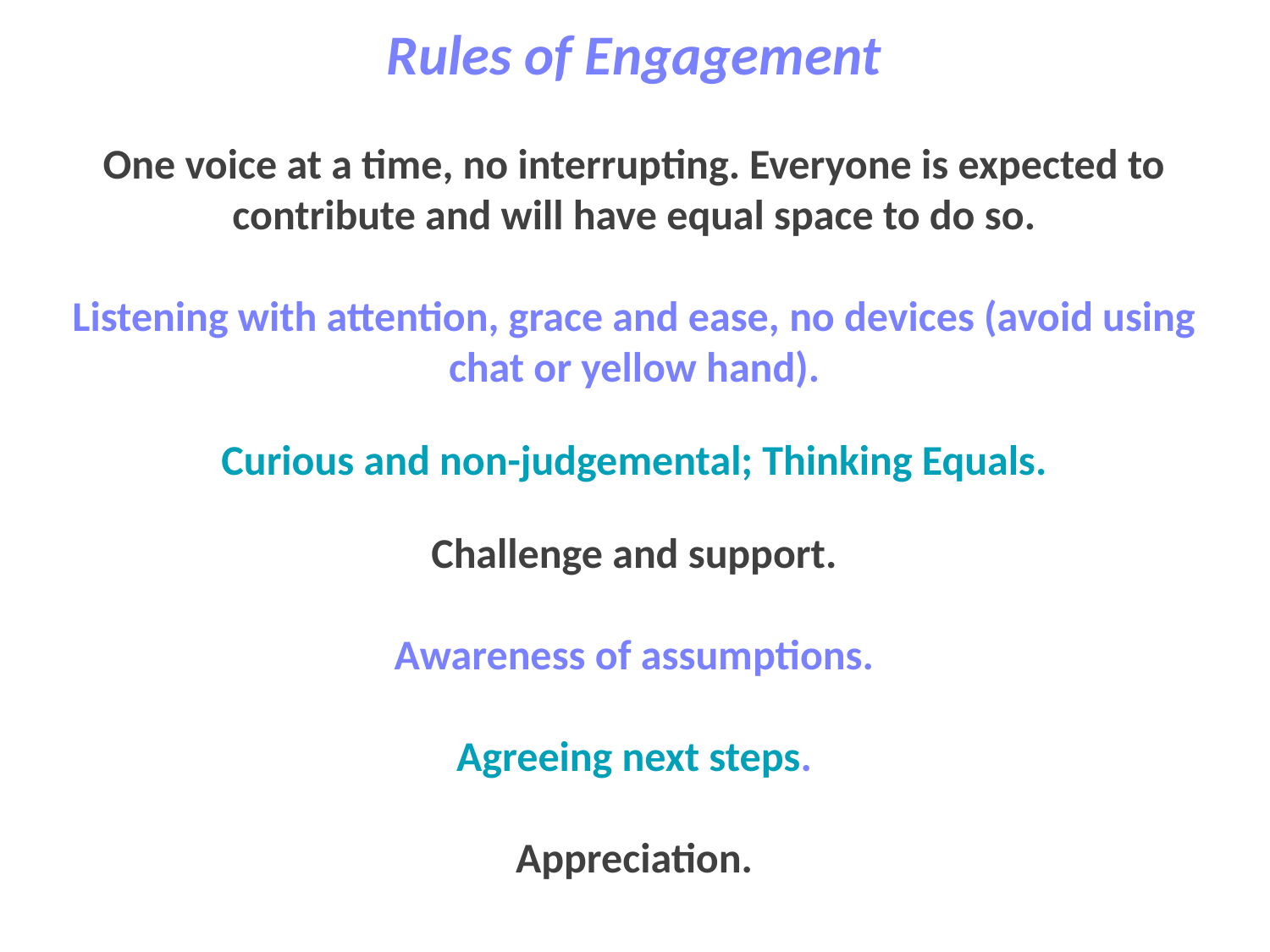

Rules of Engagement

One voice at a time, no interrupting. Everyone is expected to contribute and will have equal space to do so.

Listening with attention, grace and ease, no devices (avoid using chat or yellow hand).

Curious and non-judgemental; Thinking Equals.

Challenge and support.

Awareness of assumptions.

Agreeing next steps.

Appreciation.